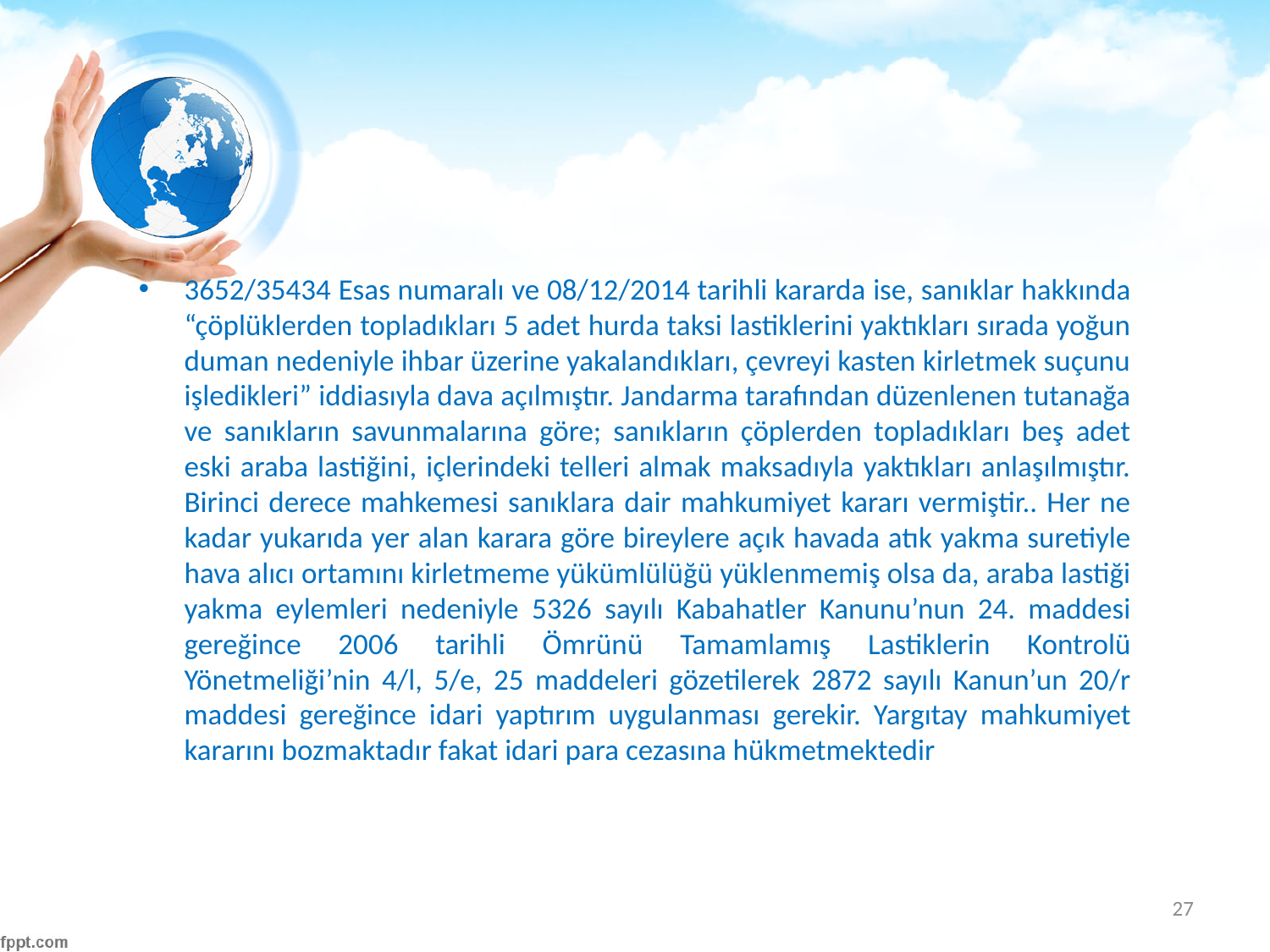

#
3652/35434 Esas numaralı ve 08/12/2014 tarihli kararda ise, sanıklar hakkında “çöplüklerden topladıkları 5 adet hurda taksi lastiklerini yaktıkları sırada yoğun duman nedeniyle ihbar üzerine yakalandıkları, çevreyi kasten kirletmek suçunu işledikleri” iddiasıyla dava açılmıştır. Jandarma tarafından düzenlenen tutanağa ve sanıkların savunmalarına göre; sanıkların çöplerden topladıkları beş adet eski araba lastiğini, içlerindeki telleri almak maksadıyla yaktıkları anlaşılmıştır. Birinci derece mahkemesi sanıklara dair mahkumiyet kararı vermiştir.. Her ne kadar yukarıda yer alan karara göre bireylere açık havada atık yakma suretiyle hava alıcı ortamını kirletmeme yükümlülüğü yüklenmemiş olsa da, araba lastiği yakma eylemleri nedeniyle 5326 sayılı Kabahatler Kanunu’nun 24. maddesi gereğince 2006 tarihli Ömrünü Tamamlamış Lastiklerin Kontrolü Yönetmeliği’nin 4/l, 5/e, 25 maddeleri gözetilerek 2872 sayılı Kanun’un 20/r maddesi gereğince idari yaptırım uygulanması gerekir. Yargıtay mahkumiyet kararını bozmaktadır fakat idari para cezasına hükmetmektedir
27